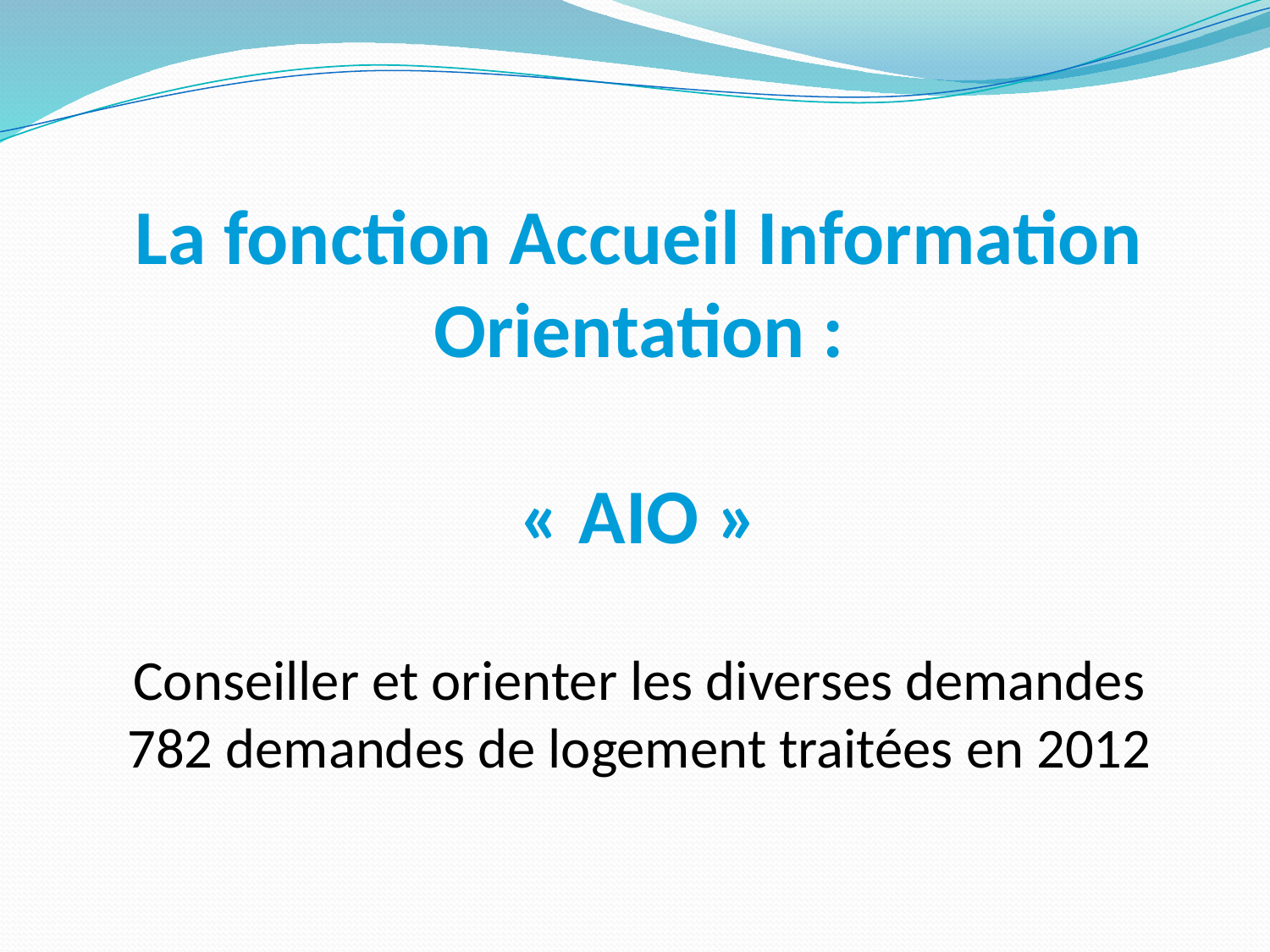

La fonction Accueil Information Orientation :

« AIO »

Conseiller et orienter les diverses demandes
782 demandes de logement traitées en 2012